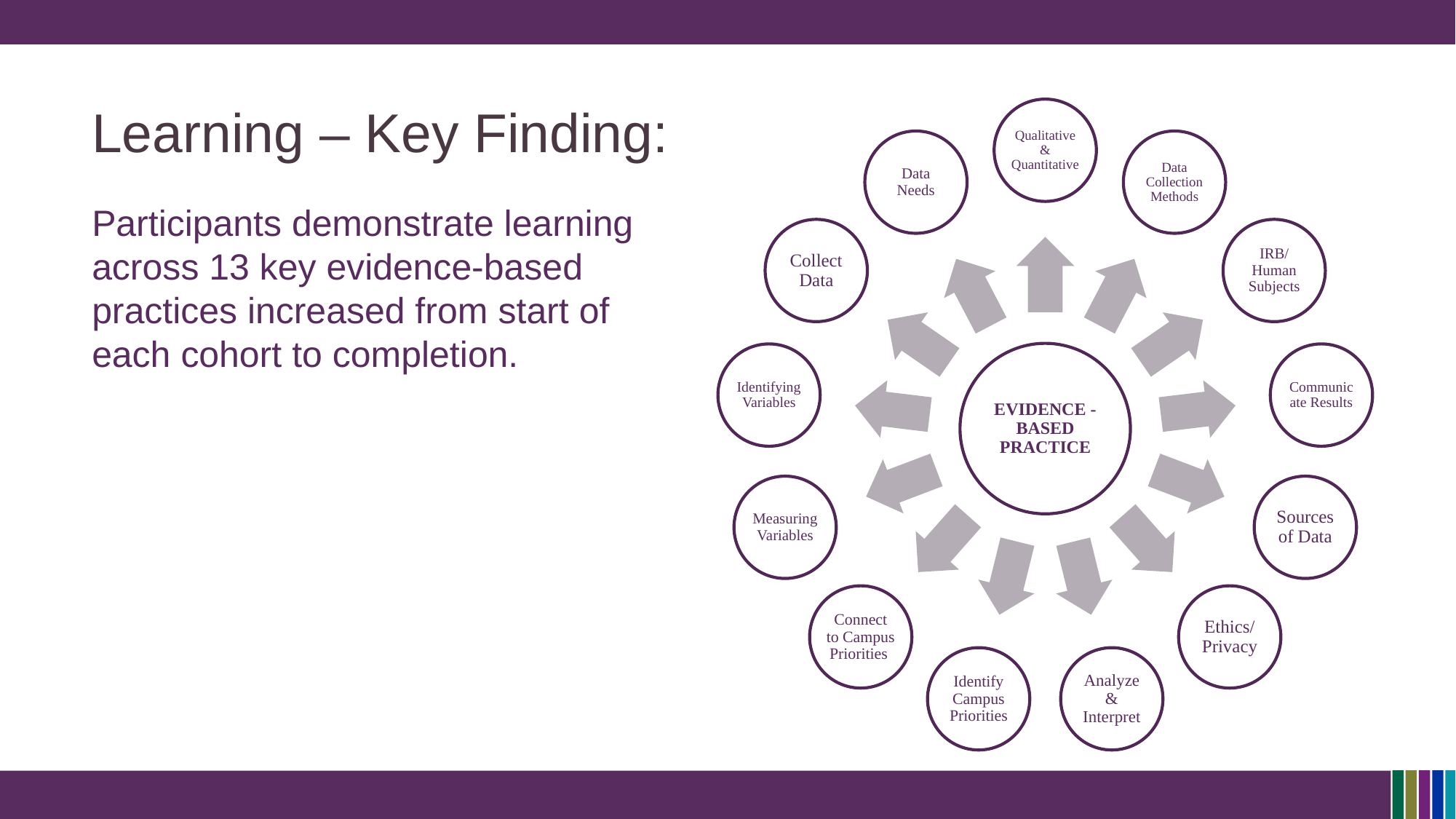

Learning – Key Finding:

Participants demonstrate learning across 13 key evidence-based practices increased from start of   each cohort to completion.

EVIDENCE -BASED PRACTICE

Qualitative & Quantitative

Data Collection Methods

IRB/ Human Subjects

Communicate Results

Sources of Data

Ethics/ Privacy

Analyze & Interpret

Identify Campus Priorities

Connect to Campus Priorities

Measuring Variables

Identifying Variables

Collect Data

Data Needs